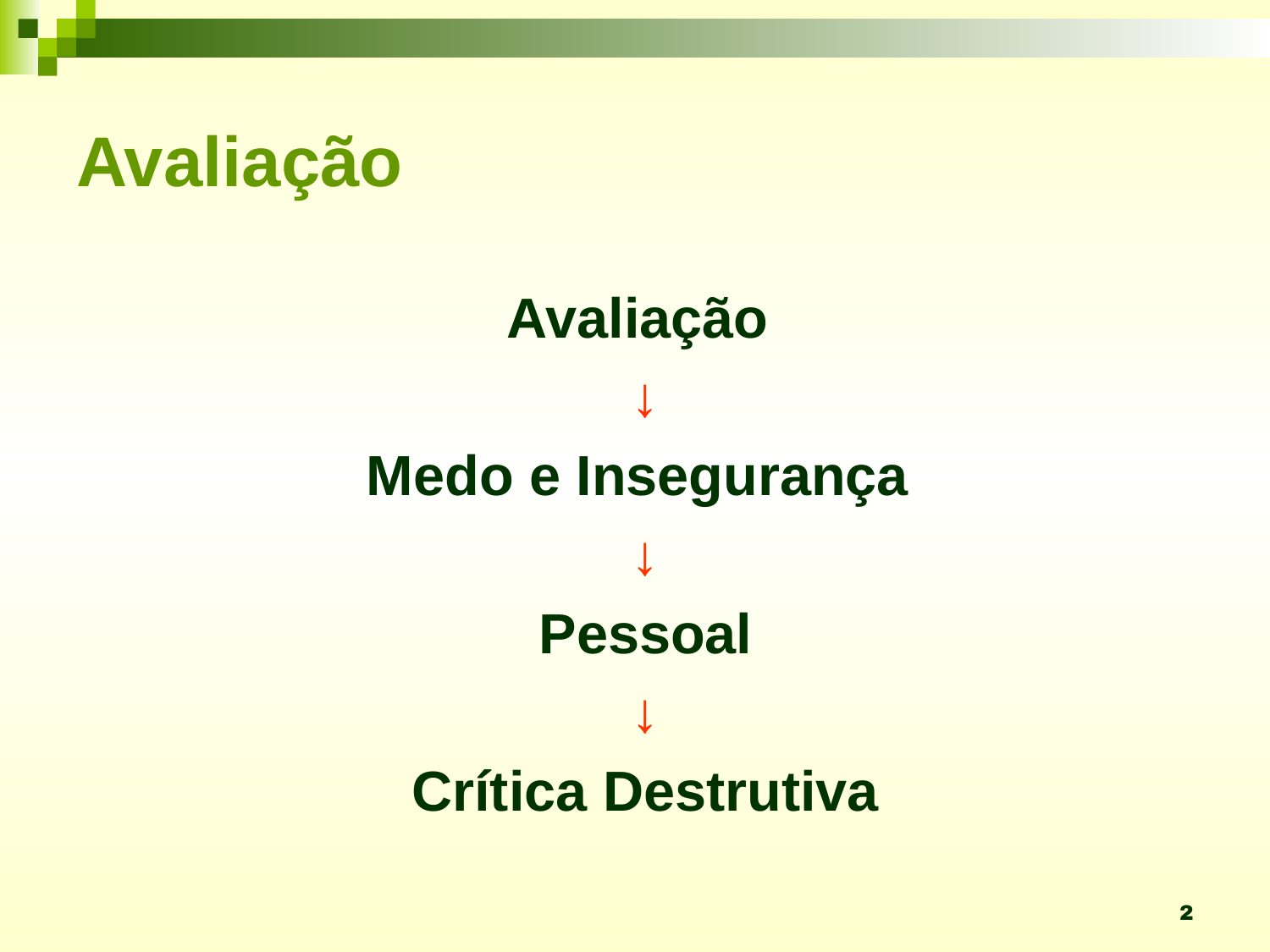

# Avaliação
Avaliação
↓
Medo e Insegurança
↓
Pessoal
↓
Crítica Destrutiva

2